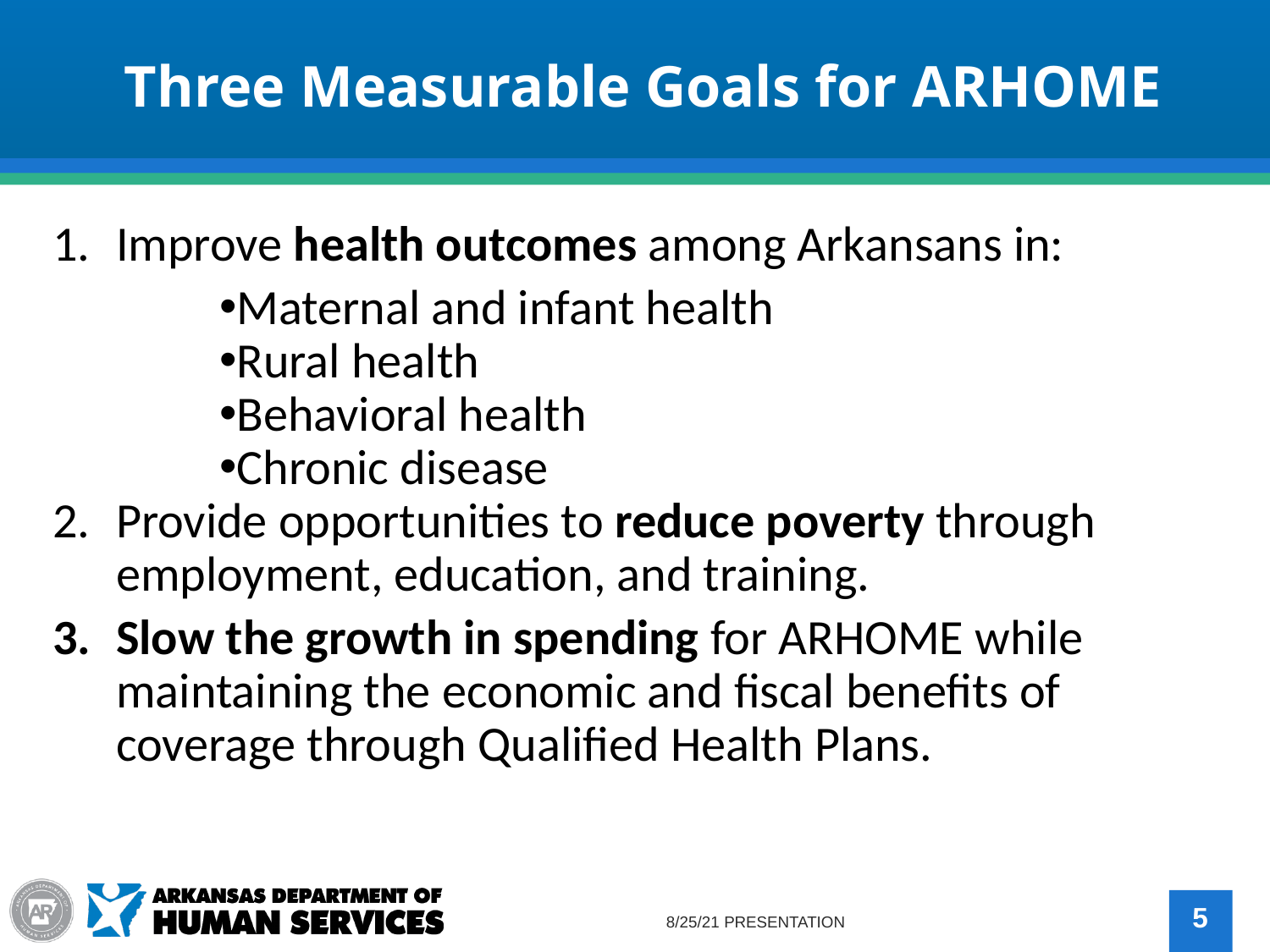

Three Measurable Goals for ARHOME

Improve health outcomes among Arkansans in:
Maternal and infant health
Rural health
Behavioral health
Chronic disease
Provide opportunities to reduce poverty through employment, education, and training.
Slow the growth in spending for ARHOME while maintaining the economic and fiscal benefits of coverage through Qualified Health Plans.

8/25/21 PRESENTATION